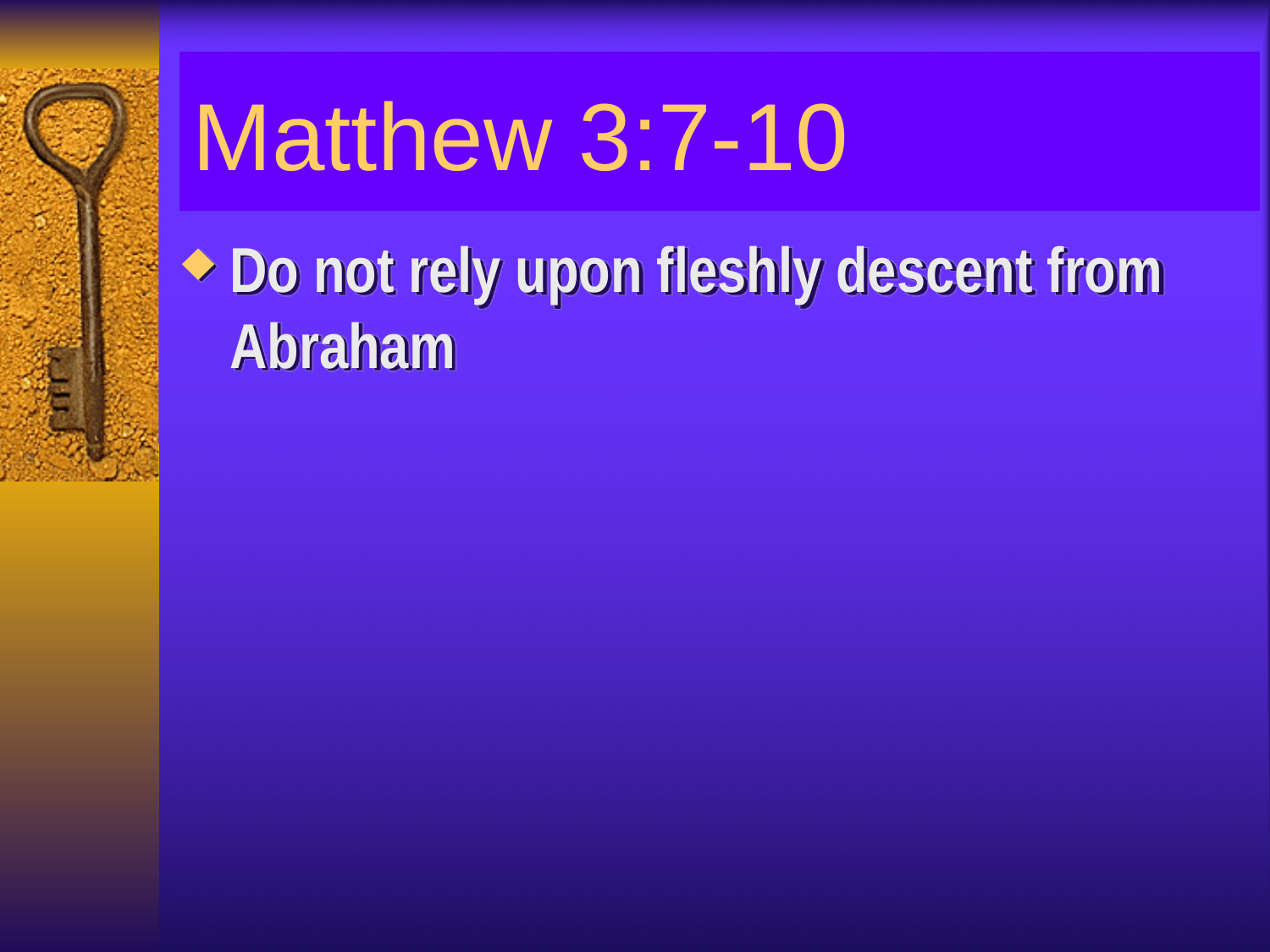

# Matthew 3:7-10
Do not rely upon fleshly descent from Abraham